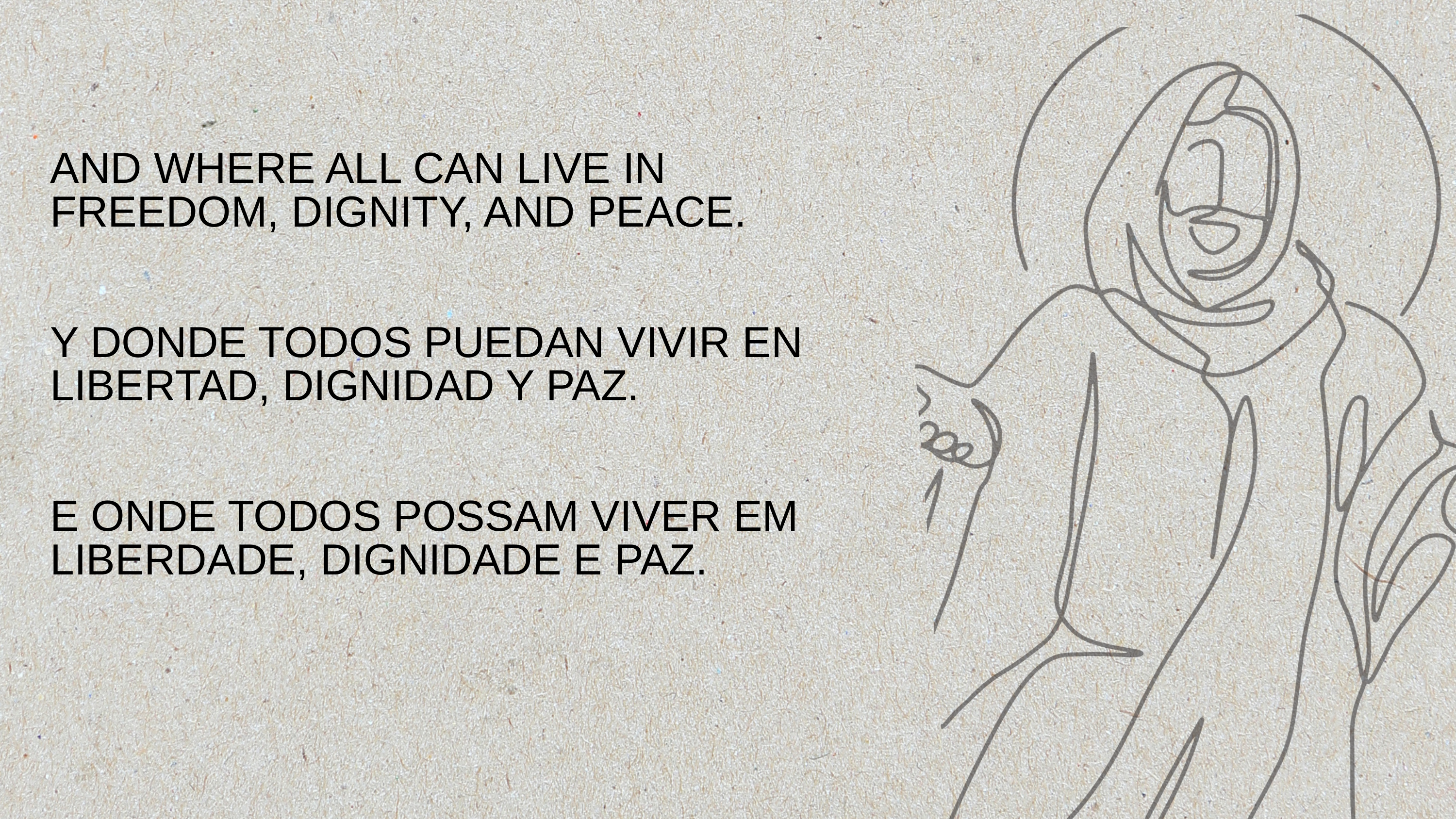

AND WHERE ALL CAN LIVE IN
FREEDOM, DIGNITY, AND PEACE.

Y DONDE TODOS PUEDAN VIVIR EN
LIBERTAD, DIGNIDAD Y PAZ.

E ONDE TODOS POSSAM VIVER EM
LIBERDADE, DIGNIDADE E PAZ.